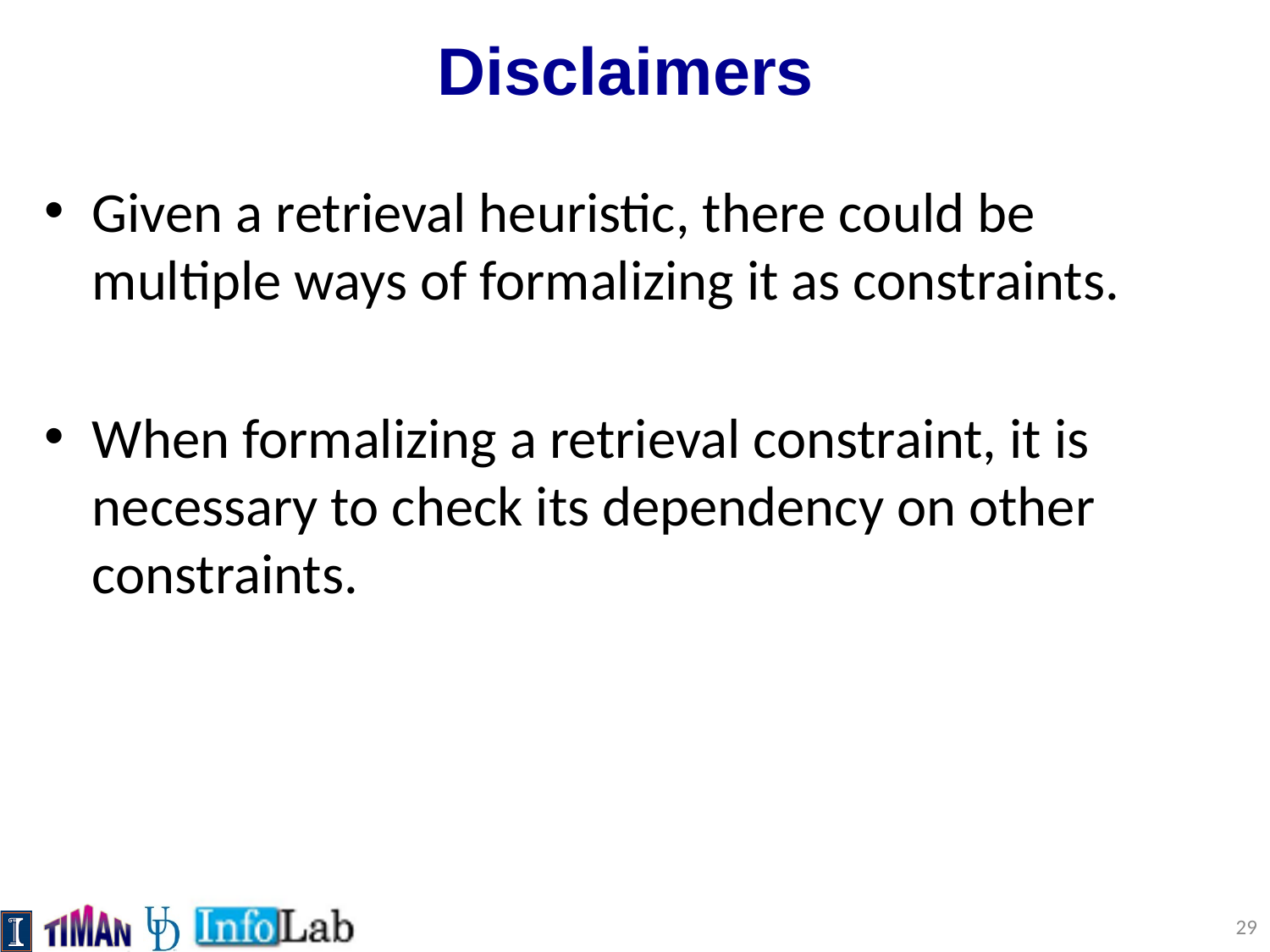

# Disclaimers
Given a retrieval heuristic, there could be multiple ways of formalizing it as constraints.

When formalizing a retrieval constraint, it is necessary to check its dependency on other constraints.
29